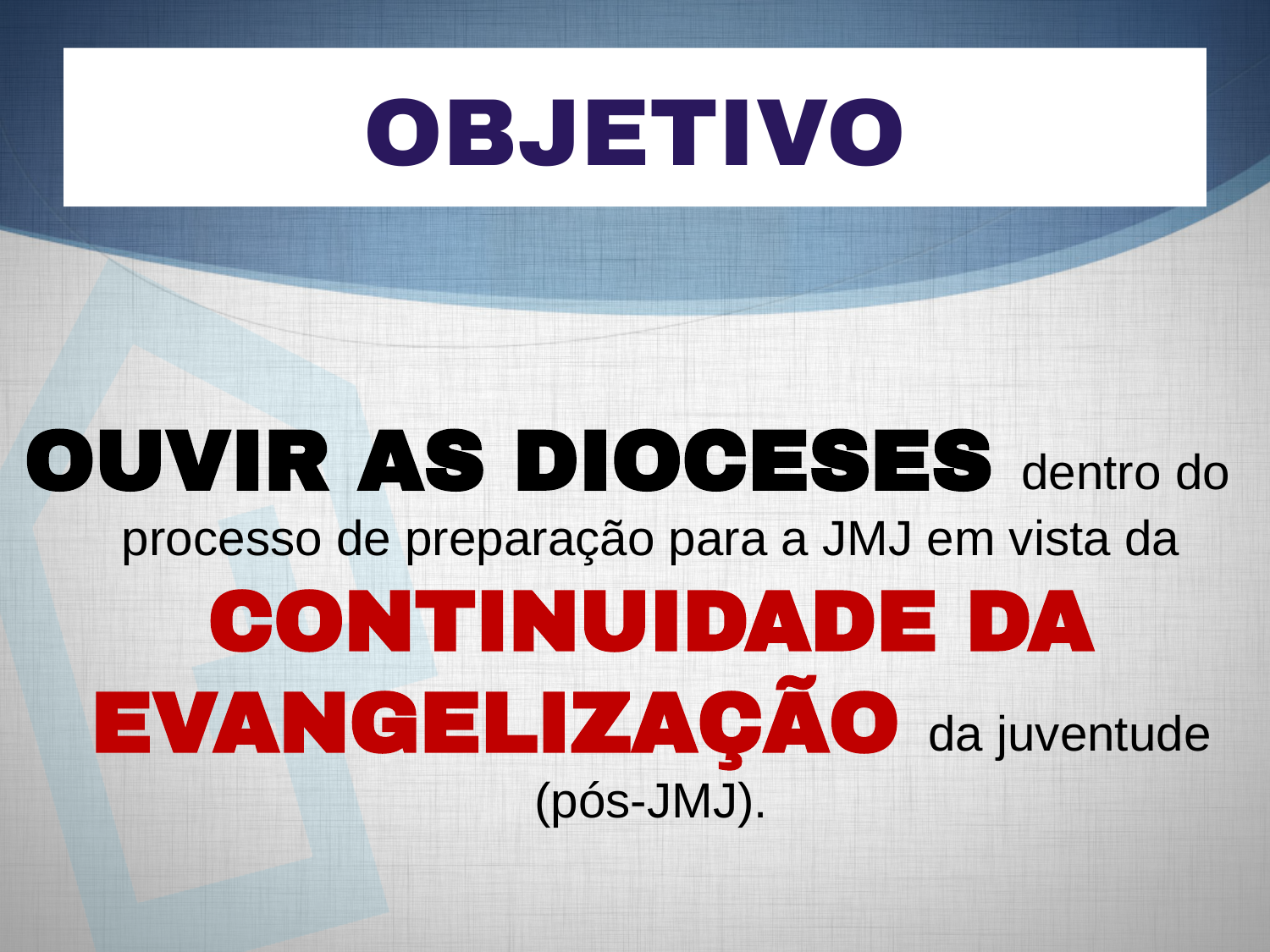

# OBJETIVO

OUVIR AS DIOCESES dentro do processo de preparação para a JMJ em vista da CONTINUIDADE DA EVANGELIZAÇÃO da juventude (pós-JMJ).